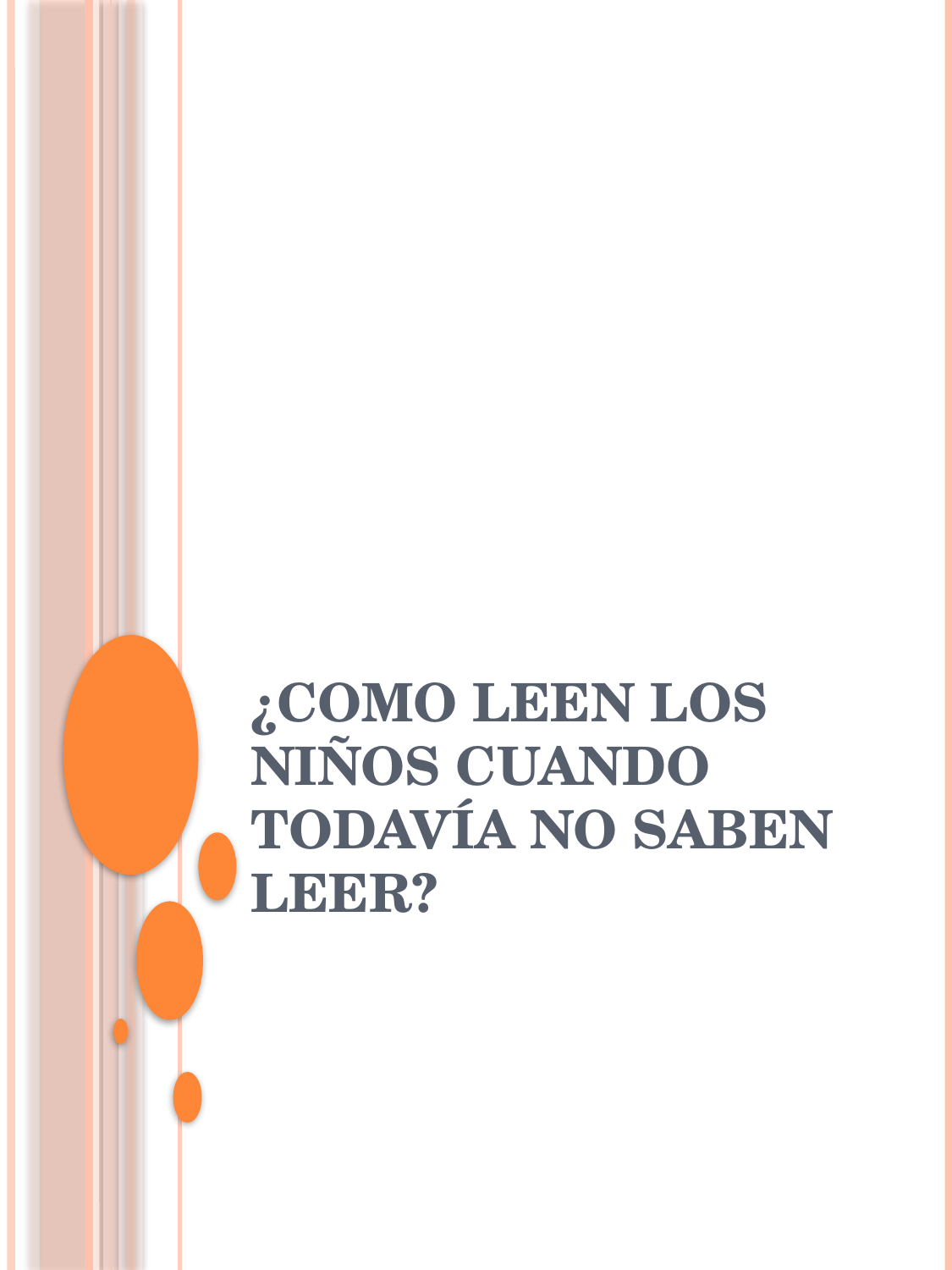

# ¿Como leen los niños cuando todavía no saben leer?